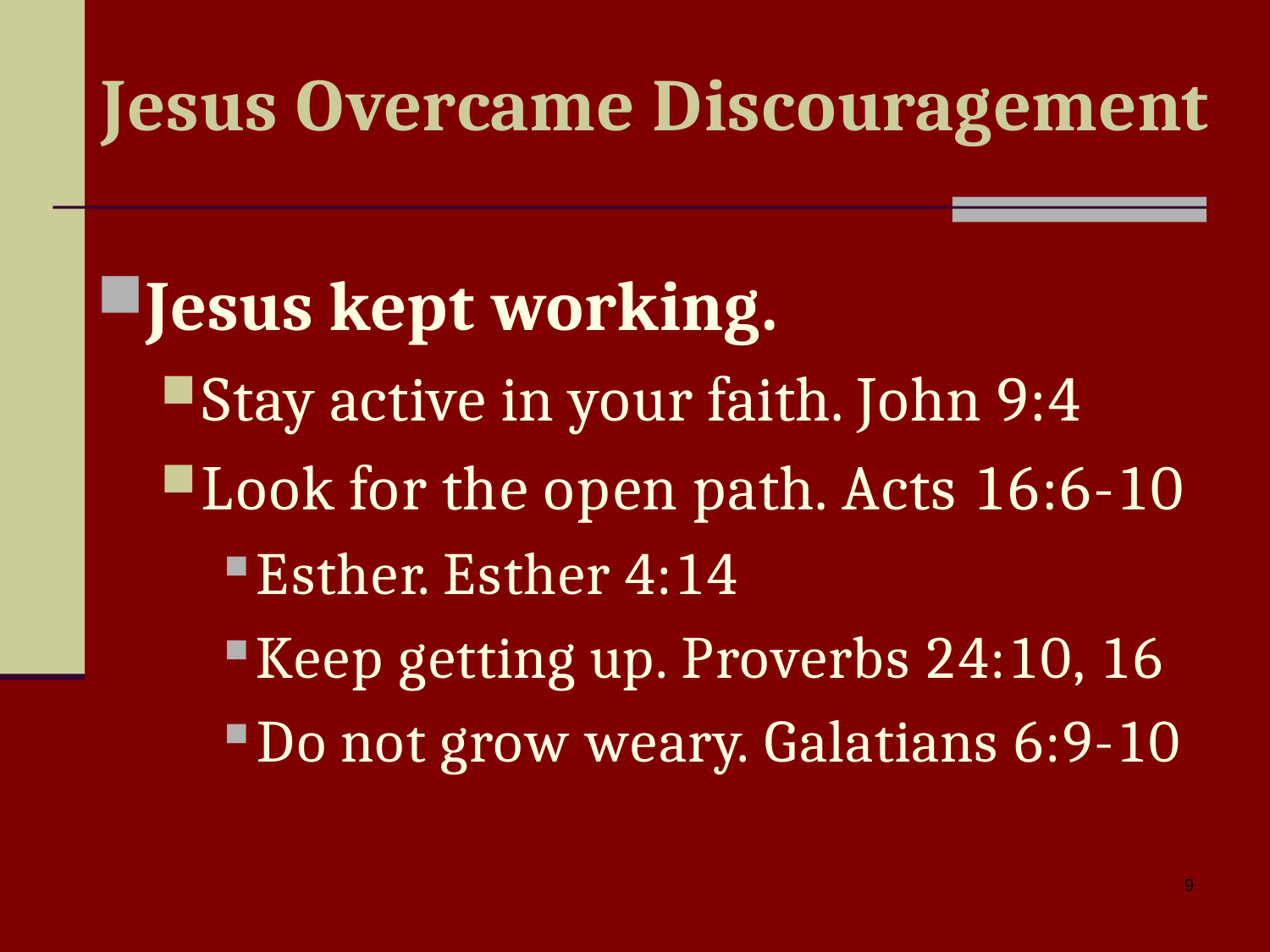

# Jesus Overcame Discouragement
Jesus kept working.
Stay active in your faith. John 9:4
Look for the open path. Acts 16:6-10
Esther. Esther 4:14
Keep getting up. Proverbs 24:10, 16
Do not grow weary. Galatians 6:9-10
9